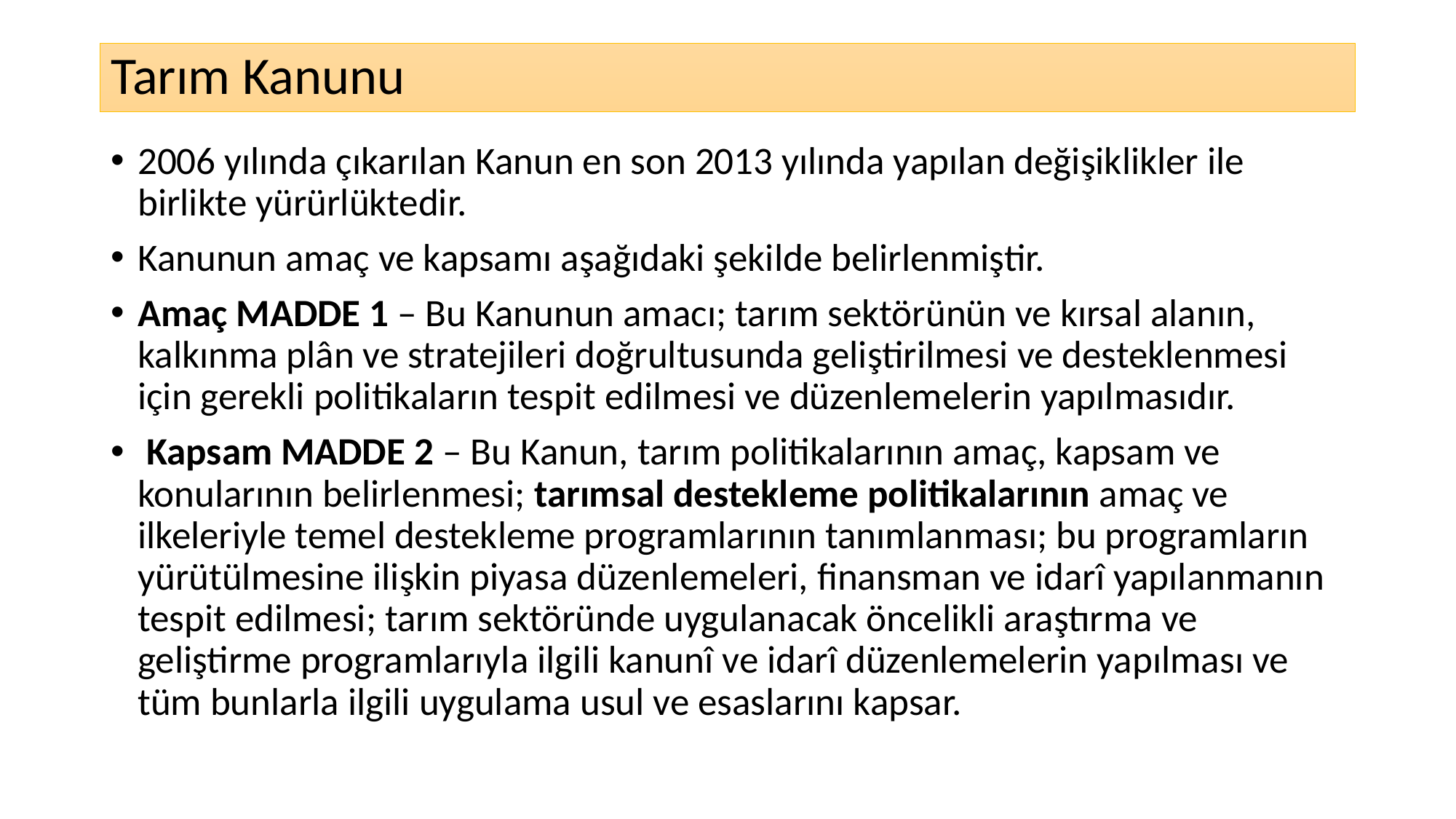

# Tarım Kanunu
2006 yılında çıkarılan Kanun en son 2013 yılında yapılan değişiklikler ile birlikte yürürlüktedir.
Kanunun amaç ve kapsamı aşağıdaki şekilde belirlenmiştir.
Amaç MADDE 1 – Bu Kanunun amacı; tarım sektörünün ve kırsal alanın, kalkınma plân ve stratejileri doğrultusunda geliştirilmesi ve desteklenmesi için gerekli politikaların tespit edilmesi ve düzenlemelerin yapılmasıdır.
 Kapsam MADDE 2 – Bu Kanun, tarım politikalarının amaç, kapsam ve konularının belirlenmesi; tarımsal destekleme politikalarının amaç ve ilkeleriyle temel destekleme programlarının tanımlanması; bu programların yürütülmesine ilişkin piyasa düzenlemeleri, finansman ve idarî yapılanmanın tespit edilmesi; tarım sektöründe uygulanacak öncelikli araştırma ve geliştirme programlarıyla ilgili kanunî ve idarî düzenlemelerin yapılması ve tüm bunlarla ilgili uygulama usul ve esaslarını kapsar.